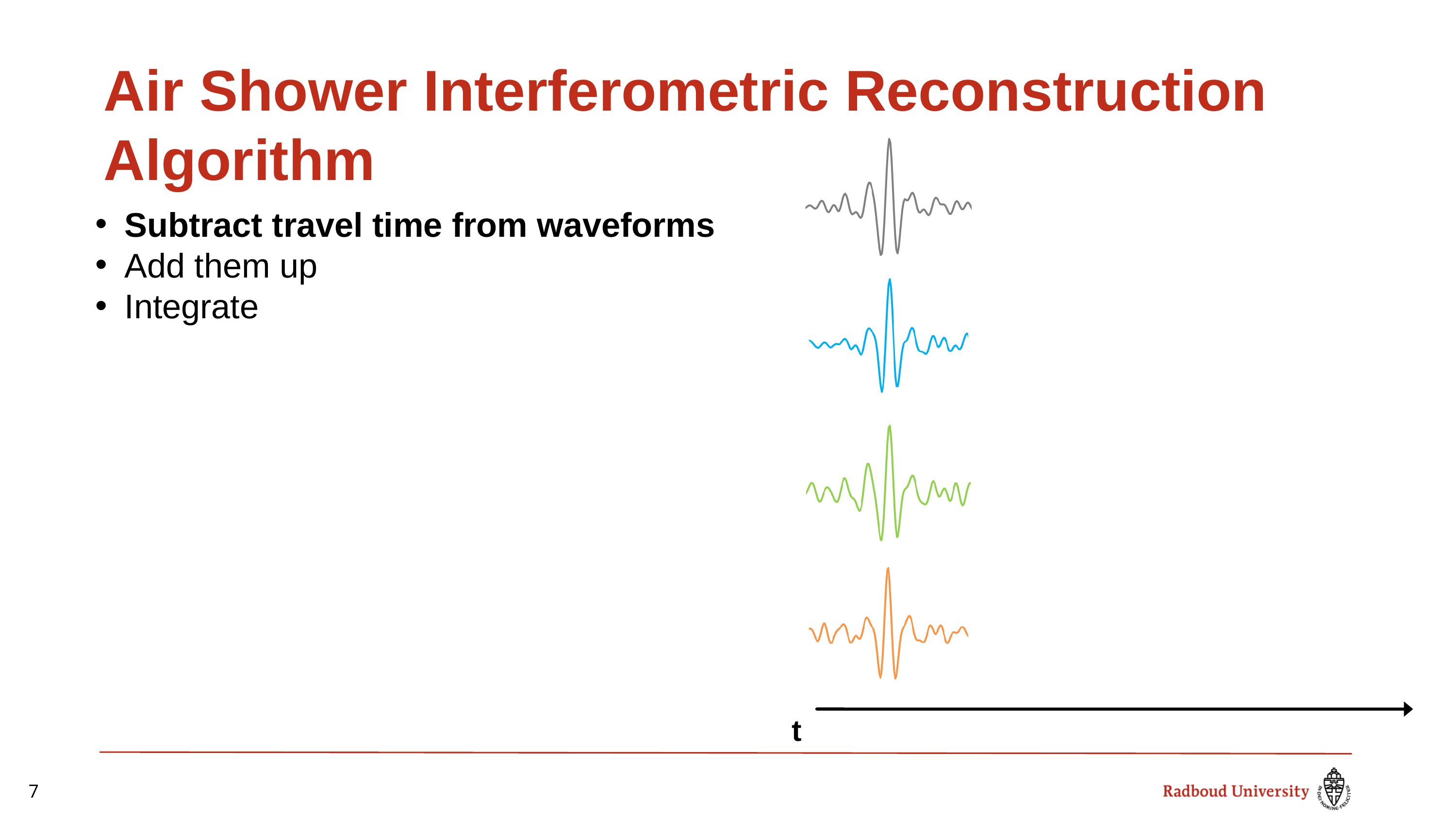

Air Shower Interferometric Reconstruction Algorithm

Subtract travel time from waveforms
Add them up
Integrate

t

7